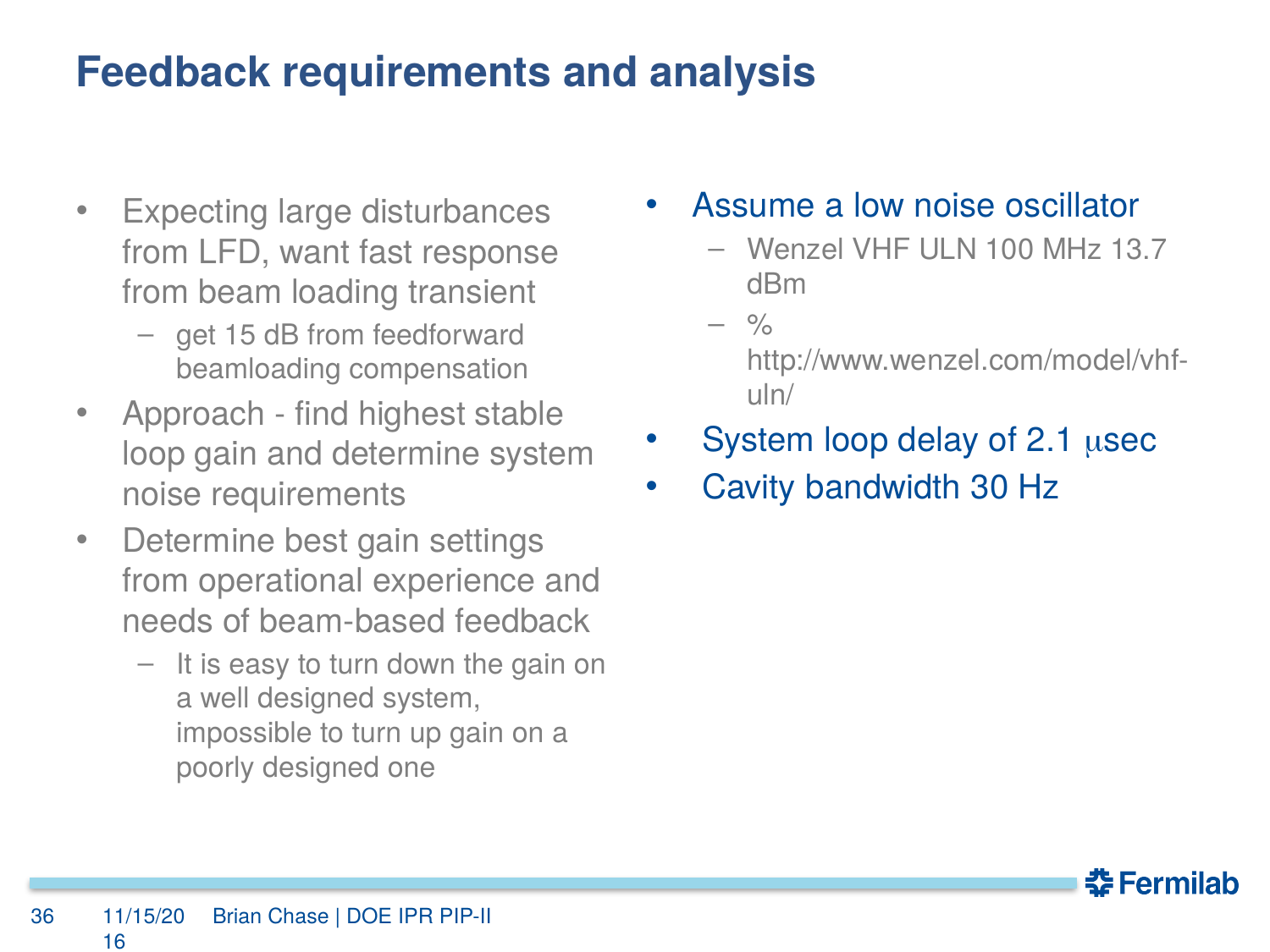

# Feedback requirements and analysis
Expecting large disturbances from LFD, want fast response from beam loading transient
get 15 dB from feedforward beamloading compensation
Approach - find highest stable loop gain and determine system noise requirements
Determine best gain settings from operational experience and needs of beam-based feedback
It is easy to turn down the gain on a well designed system, impossible to turn up gain on a poorly designed one
Assume a low noise oscillator
Wenzel VHF ULN 100 MHz 13.7 dBm
% http://www.wenzel.com/model/vhf-uln/
 System loop delay of 2.1 μsec
 Cavity bandwidth 30 Hz
36
11/15/2016
Brian Chase | DOE IPR PIP-II